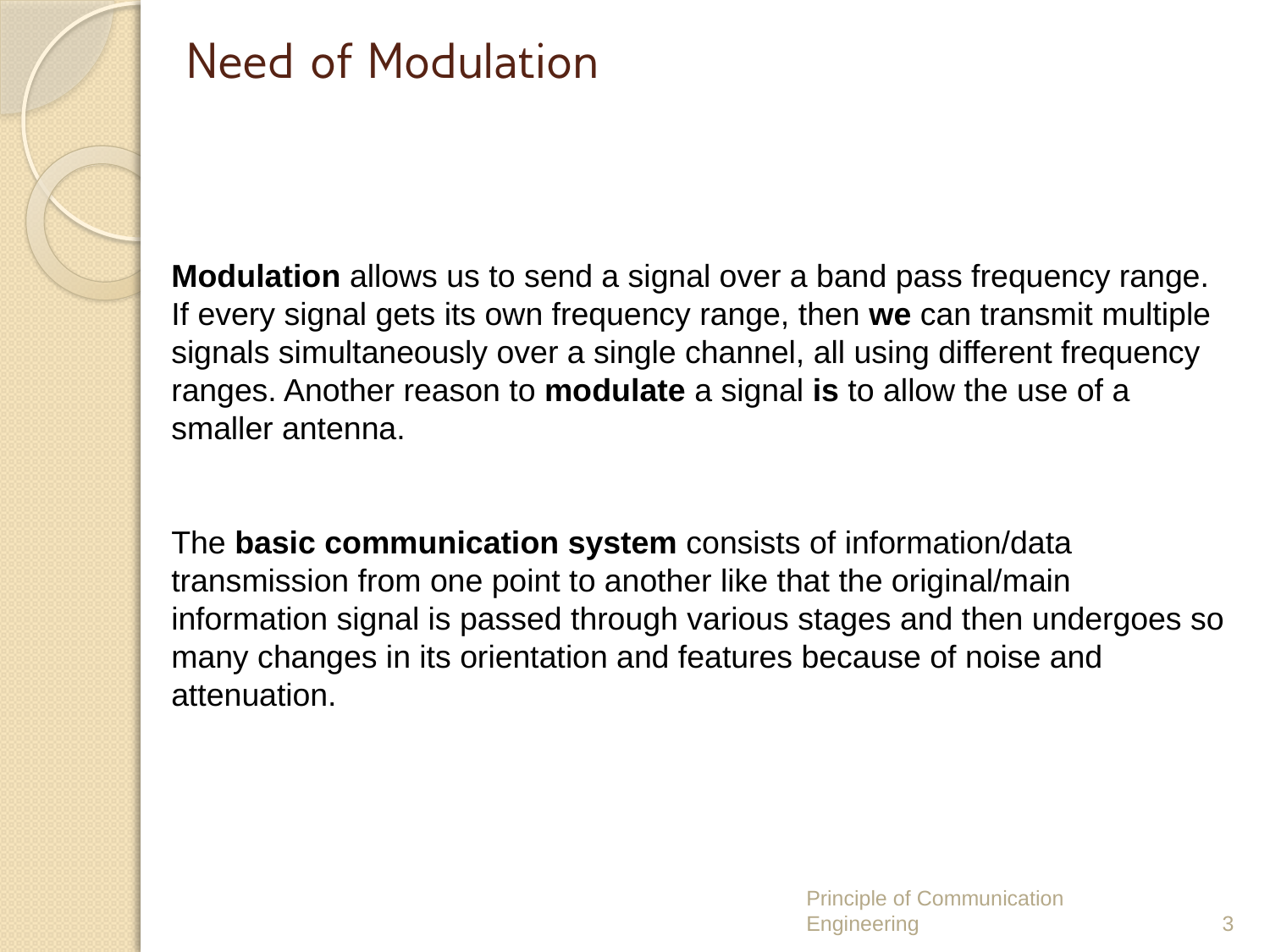

# Need of Modulation

Modulation allows us to send a signal over a band pass frequency range. If every signal gets its own frequency range, then we can transmit multiple signals simultaneously over a single channel, all using different frequency ranges. Another reason to modulate a signal is to allow the use of a smaller antenna.

The basic communication system consists of information/data transmission from one point to another like that the original/main information signal is passed through various stages and then undergoes so many changes in its orientation and features because of noise and attenuation.
Principle of Communication Engineering
3